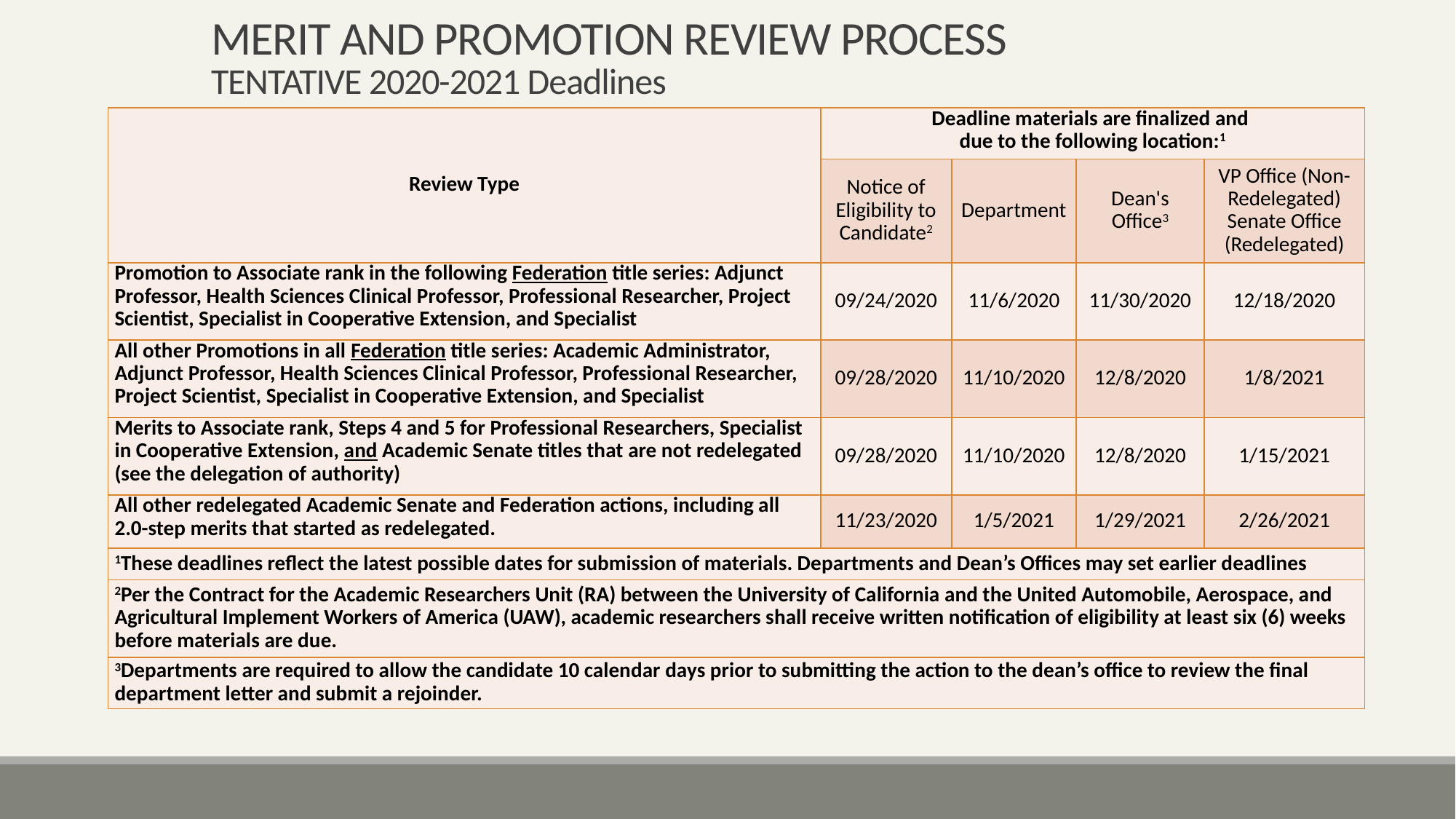

MERIT AND PROMOTION REVIEW PROCESS
TENTATIVE 2020-2021 Deadlines
| Review Type | Deadline materials are finalized and due to the following location:1 |  |  |  |
| --- | --- | --- | --- | --- |
|  | Notice of Eligibility to Candidate2 | Department | Dean's Office3 | VP Office (Non-Redelegated) Senate Office (Redelegated) |
| Promotion to Associate rank in the following Federation title series: Adjunct Professor, Health Sciences Clinical Professor, Professional Researcher, Project Scientist, Specialist in Cooperative Extension, and Specialist | 09/24/2020 | 11/6/2020 | 11/30/2020 | 12/18/2020 |
| All other Promotions in all Federation title series: Academic Administrator, Adjunct Professor, Health Sciences Clinical Professor, Professional Researcher, Project Scientist, Specialist in Cooperative Extension, and Specialist | 09/28/2020 | 11/10/2020 | 12/8/2020 | 1/8/2021 |
| Merits to Associate rank, Steps 4 and 5 for Professional Researchers, Specialist in Cooperative Extension, and Academic Senate titles that are not redelegated (see the delegation of authority) | 09/28/2020 | 11/10/2020 | 12/8/2020 | 1/15/2021 |
| All other redelegated Academic Senate and Federation actions, including all 2.0-step merits that started as redelegated. | 11/23/2020 | 1/5/2021 | 1/29/2021 | 2/26/2021 |
| 1These deadlines reflect the latest possible dates for submission of materials. Departments and Dean’s Offices may set earlier deadlines |  |  |  |  |
| 2Per the Contract for the Academic Researchers Unit (RA) between the University of California and the United Automobile, Aerospace, and Agricultural Implement Workers of America (UAW), academic researchers shall receive written notification of eligibility at least six (6) weeks before materials are due. |  |  |  |  |
| 3Departments are required to allow the candidate 10 calendar days prior to submitting the action to the dean’s office to review the final department letter and submit a rejoinder. |  |  |  |  |